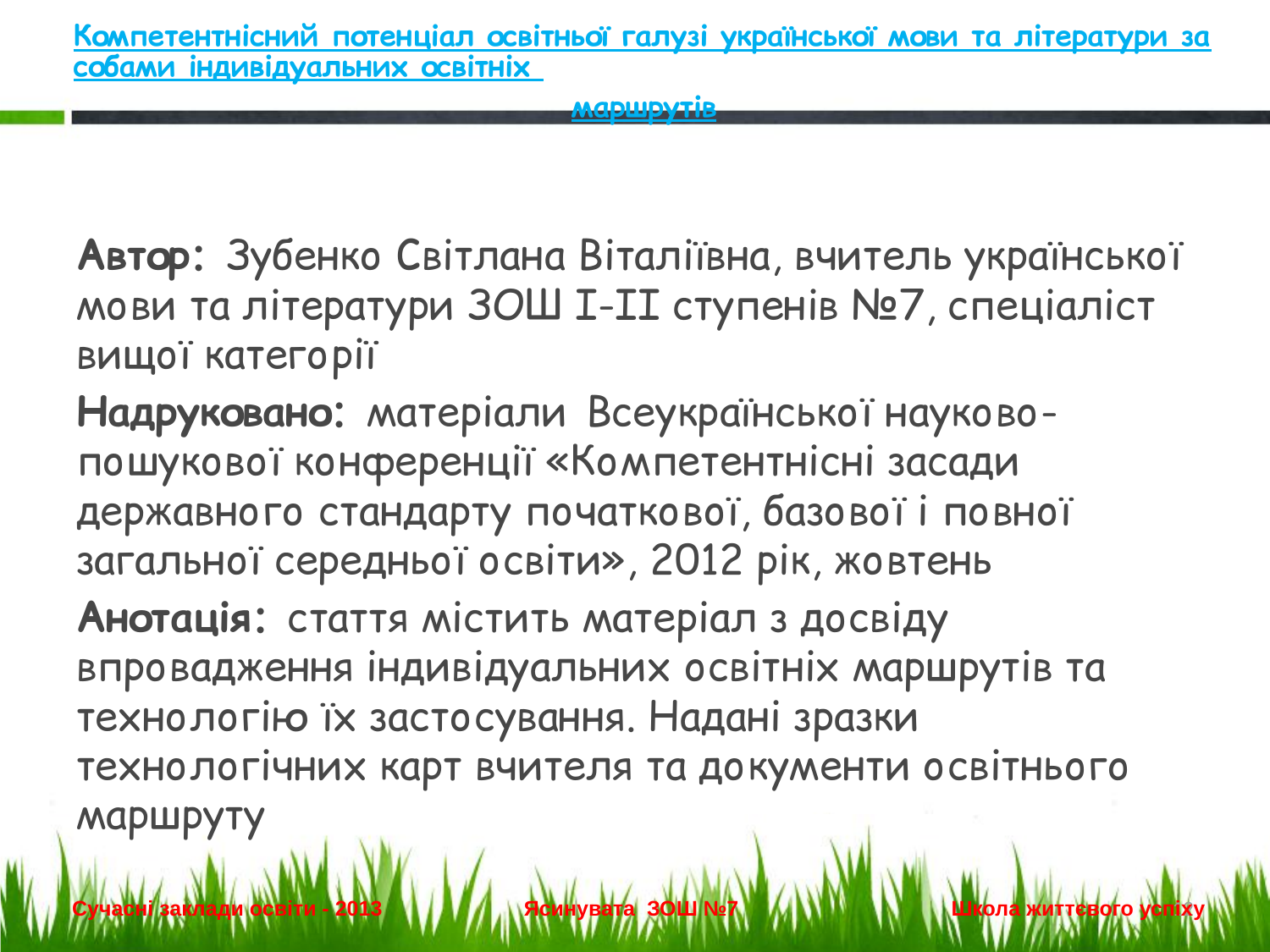

# Компетентнісний потенціал освітньої галузі української мови та літератури засобами індивідуальних освітніх маршрутів
Автор: Зубенко Світлана Віталіївна, вчитель української мови та літератури ЗОШ І-ІІ ступенів №7, спеціаліст вищої категорії
Надруковано: матеріали Всеукраїнської науково-пошукової конференції «Компетентнісні засади державного стандарту початкової, базової і повної загальної середньої освіти», 2012 рік, жовтень
Анотація: стаття містить матеріал з досвіду впровадження індивідуальних освітніх маршрутів та технологію їх застосування. Надані зразки технологічних карт вчителя та документи освітнього маршруту

Сучасні заклади освіти - 2013                        Ясинувата  ЗОШ №7                                    Школа життєвого успіху
12